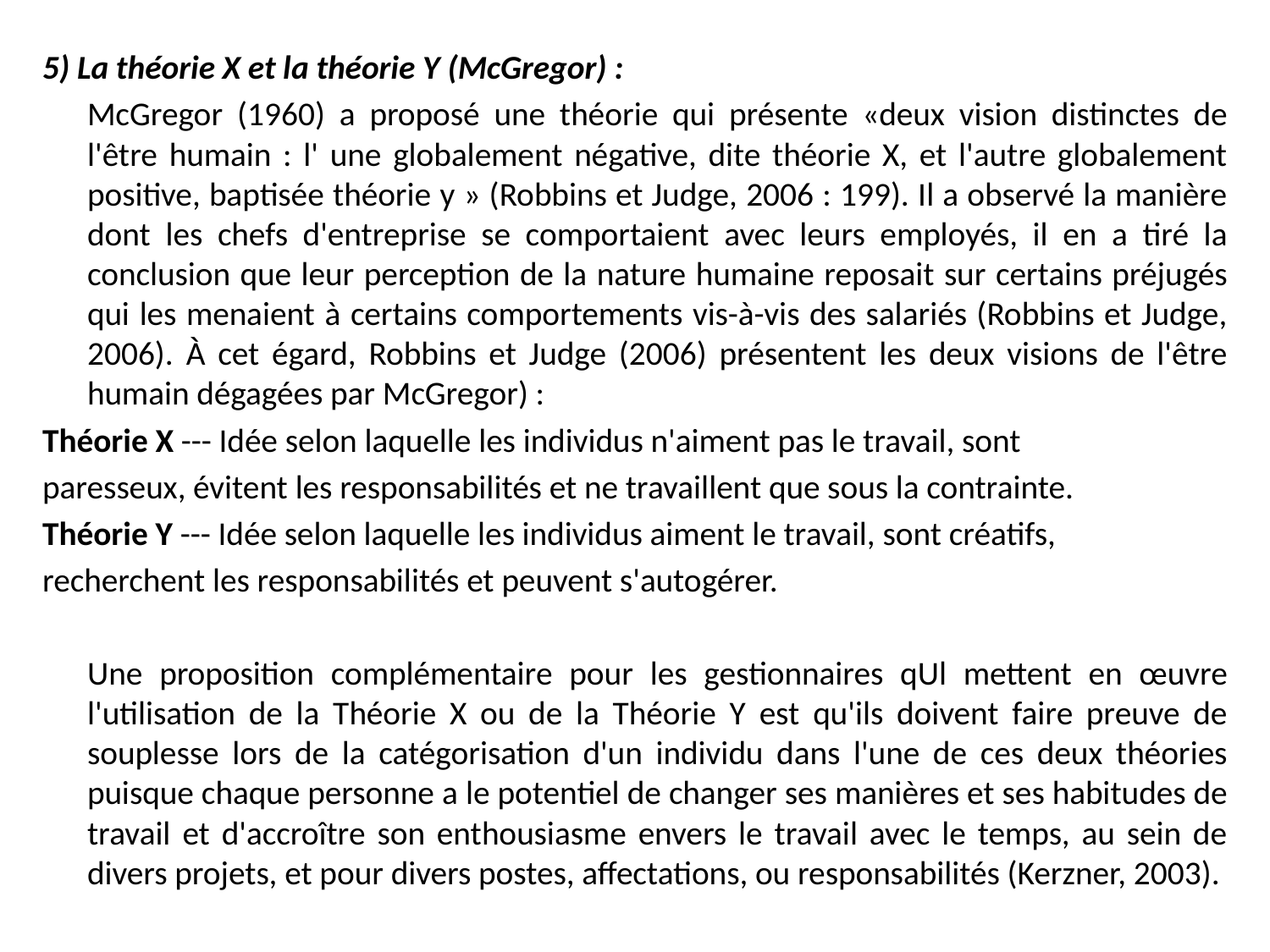

5) La théorie X et la théorie Y (McGregor) :
	McGregor (1960) a proposé une théorie qui présente «deux vision distinctes de l'être humain : l' une globalement négative, dite théorie X, et l'autre globalement positive, baptisée théorie y » (Robbins et Judge, 2006 : 199). Il a observé la manière dont les chefs d'entreprise se comportaient avec leurs employés, il en a tiré la conclusion que leur perception de la nature humaine reposait sur certains préjugés qui les menaient à certains comportements vis-à-vis des salariés (Robbins et Judge, 2006). À cet égard, Robbins et Judge (2006) présentent les deux visions de l'être humain dégagées par McGregor) :
Théorie X --- Idée selon laquelle les individus n'aiment pas le travail, sont
paresseux, évitent les responsabilités et ne travaillent que sous la contrainte.
Théorie Y --- Idée selon laquelle les individus aiment le travail, sont créatifs,
recherchent les responsabilités et peuvent s'autogérer.

	Une proposition complémentaire pour les gestionnaires qUl mettent en œuvre l'utilisation de la Théorie X ou de la Théorie Y est qu'ils doivent faire preuve de souplesse lors de la catégorisation d'un individu dans l'une de ces deux théories puisque chaque personne a le potentiel de changer ses manières et ses habitudes de travail et d'accroître son enthousiasme envers le travail avec le temps, au sein de divers projets, et pour divers postes, affectations, ou responsabilités (Kerzner, 2003).